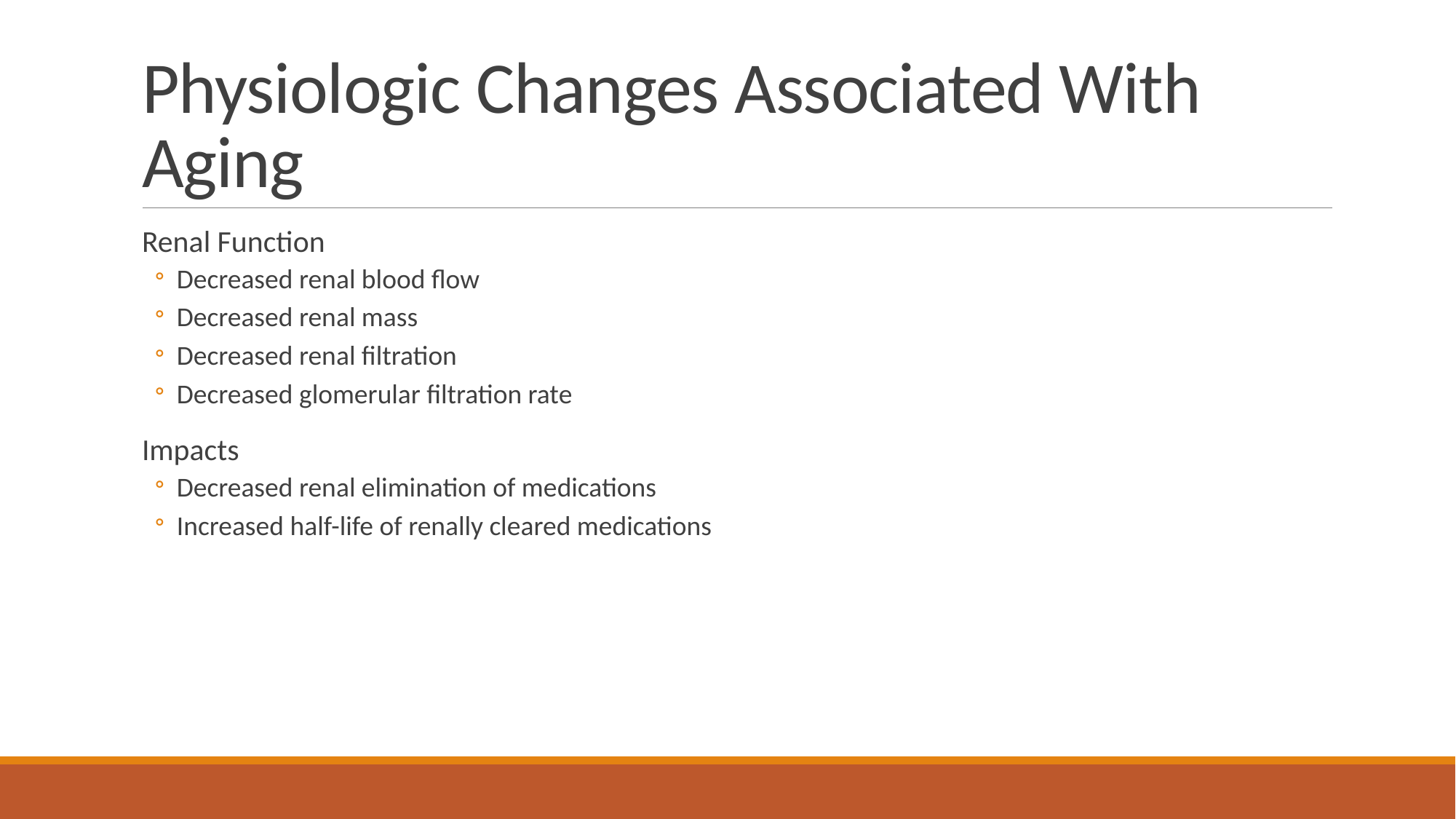

# Physiologic Changes Associated With Aging
Renal Function
Decreased renal blood flow
Decreased renal mass
Decreased renal filtration
Decreased glomerular filtration rate
Impacts
Decreased renal elimination of medications
Increased half-life of renally cleared medications